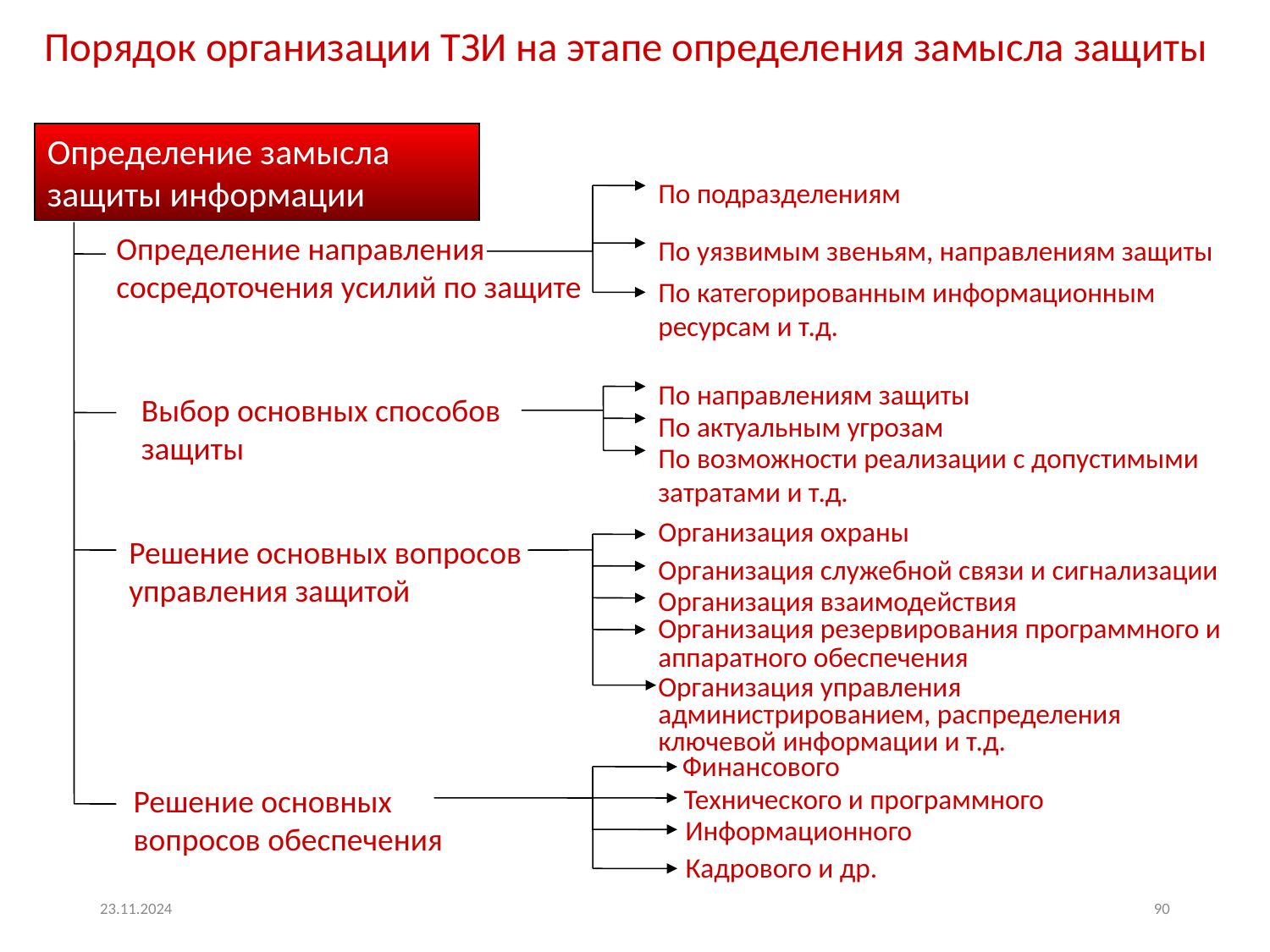

# Порядок организации ТЗИ на этапе определения замысла защиты
Определение замысла защиты информации
По подразделениям

Определение направления сосредоточения усилий по защите
По уязвимым звеньям, направлениям защиты

По категорированным информационным ресурсам и т.д.

По направлениям защиты
Выбор основных способов защиты

По актуальным угрозам

По возможности реализации с допустимыми затратами и т.д.

Организация охраны
Решение основных вопросов управления защитой

Организация служебной связи и сигнализации

Организация взаимодействия

Организация резервирования программного и аппаратного обеспечения

Организация управления администрированием, распределения  ключевой информации и т.д.

Финансового

Решение основных вопросов обеспечения
Технического и программного

Информационного

Кадрового и др.

23.11.2024
90